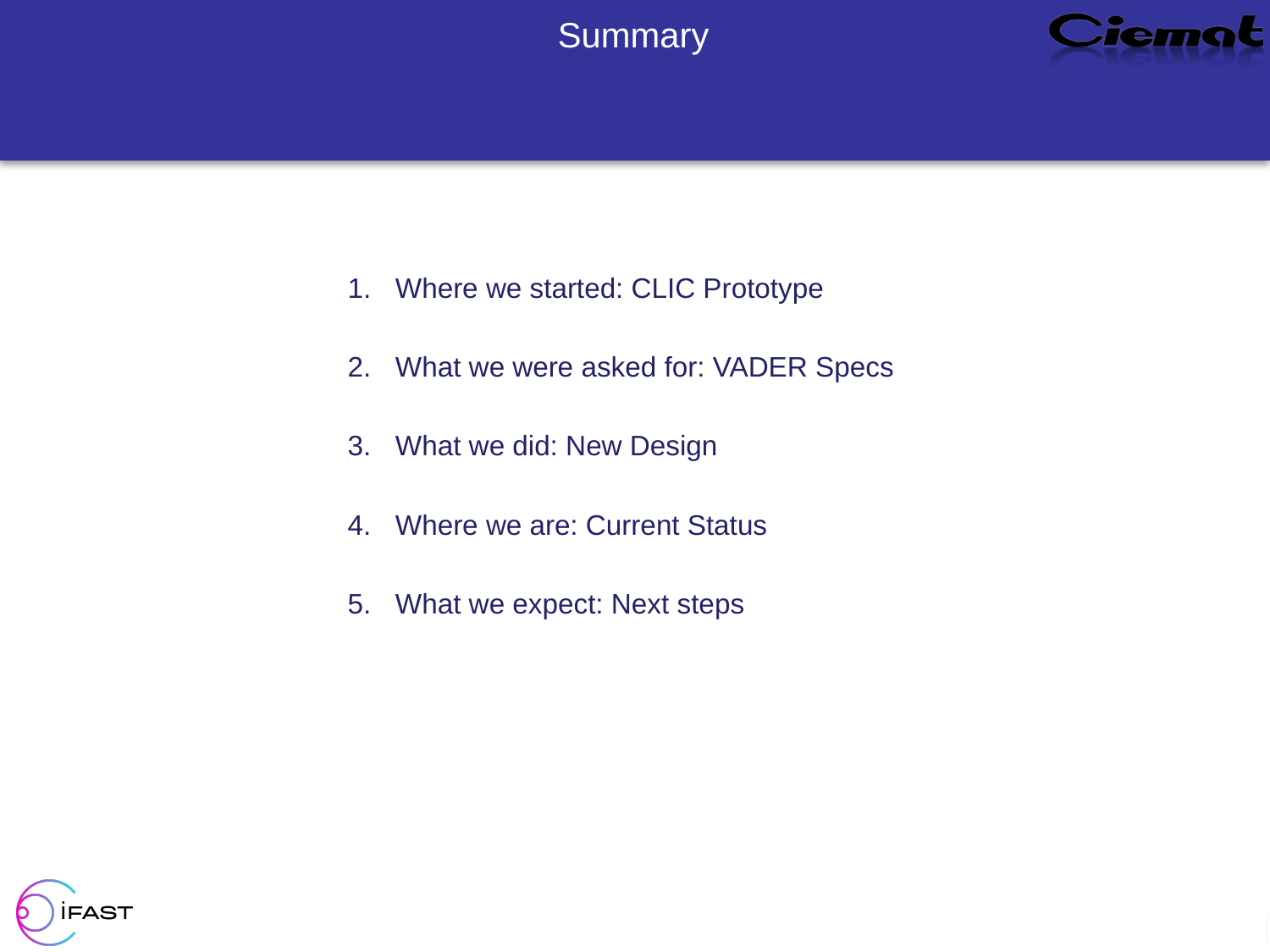

# Summary

Where we started: CLIC Prototype

What we were asked for: VADER Specs

What we did: New Design

Where we are: Current Status

What we expect: Next steps